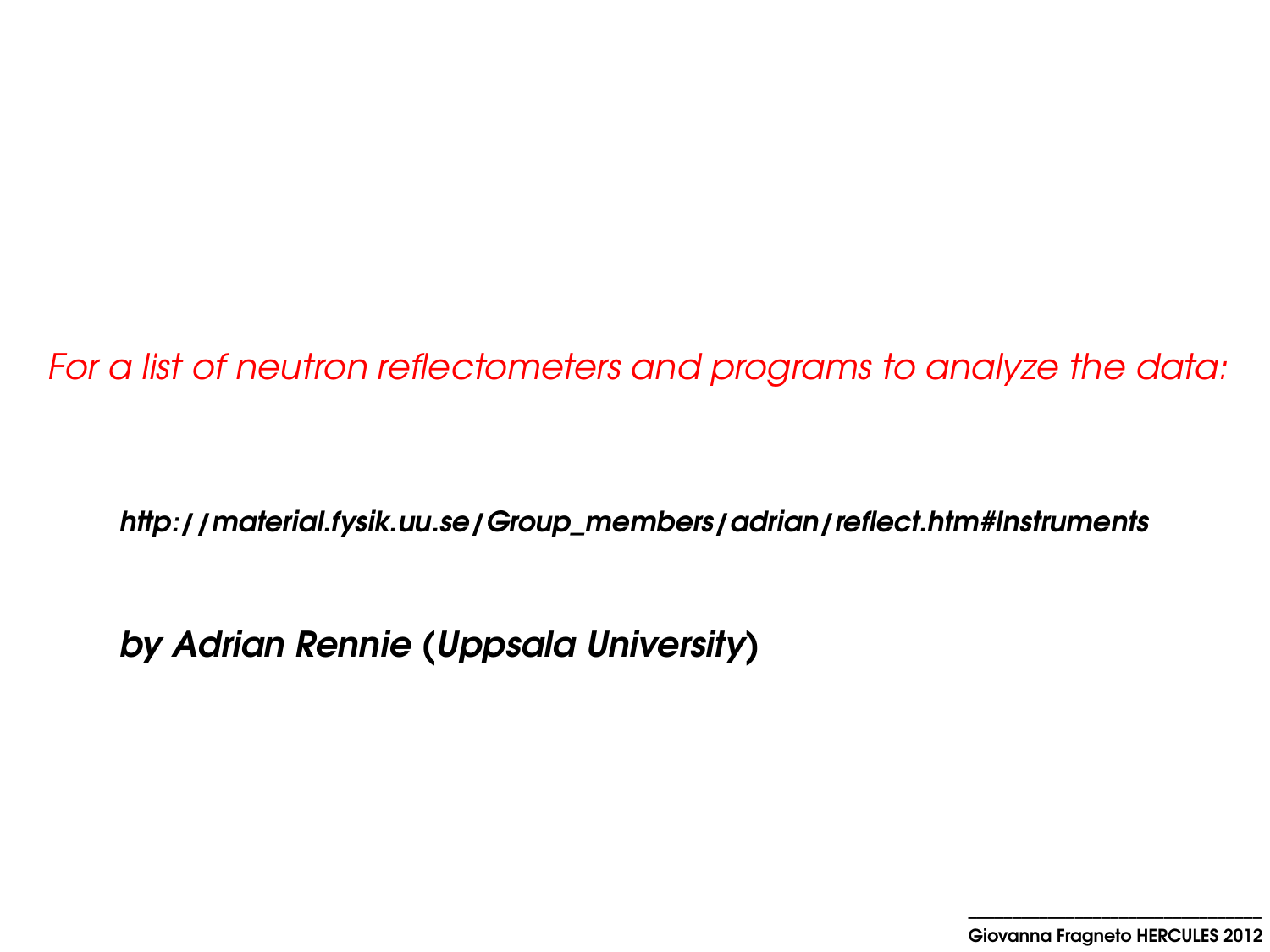

For a list of neutron reflectometers and programs to analyze the data:

http://material.fysik.uu.se/Group_members/adrian/reflect.htm#Instruments

by Adrian Rennie (Uppsala University)
_________________________________
Giovanna Fragneto HERCULES 2012